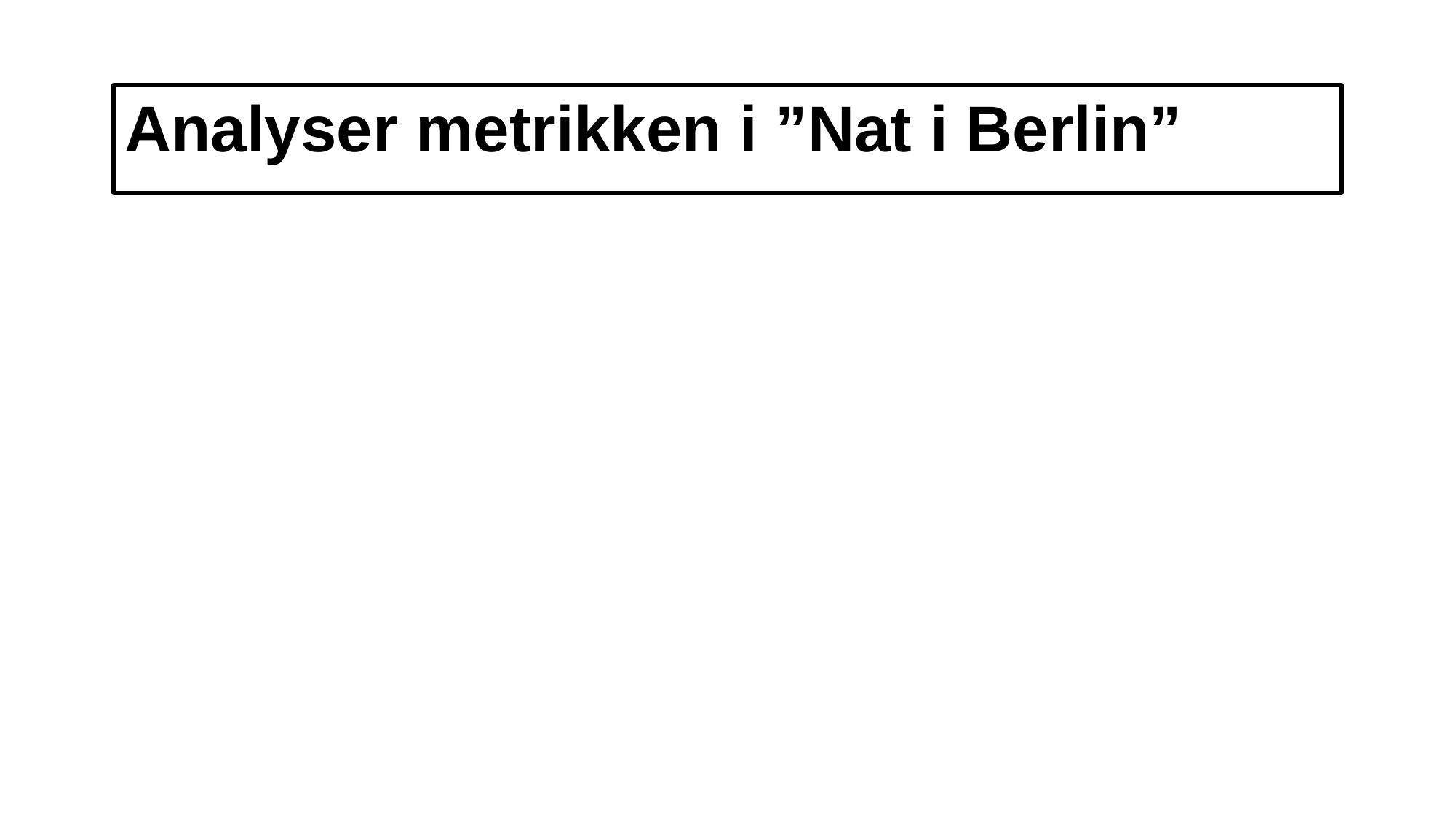

# Analyser metrikken i ”Nat i Berlin”